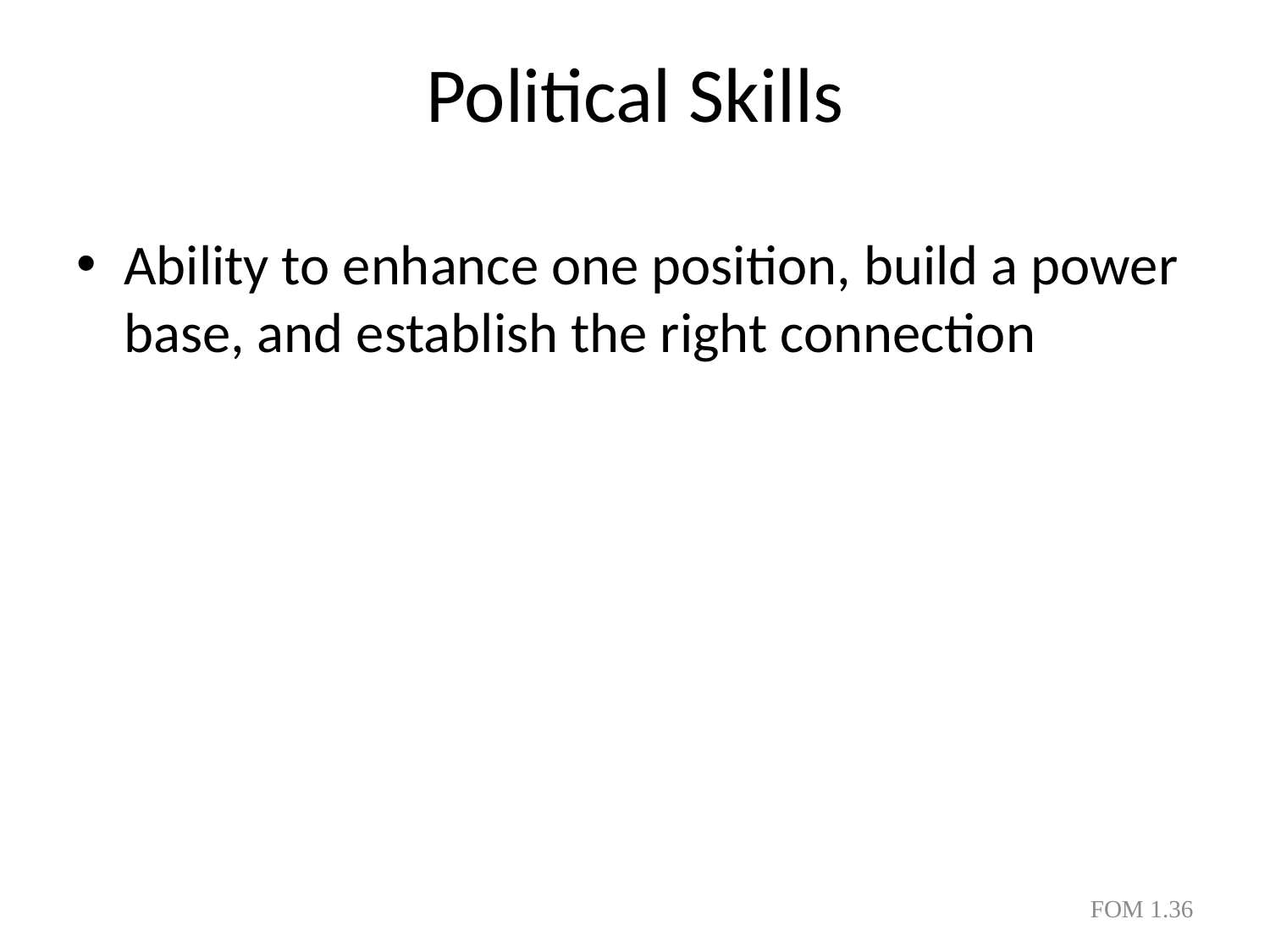

# Political Skills
Ability to enhance one position, build a power base, and establish the right connection
FOM 1.36